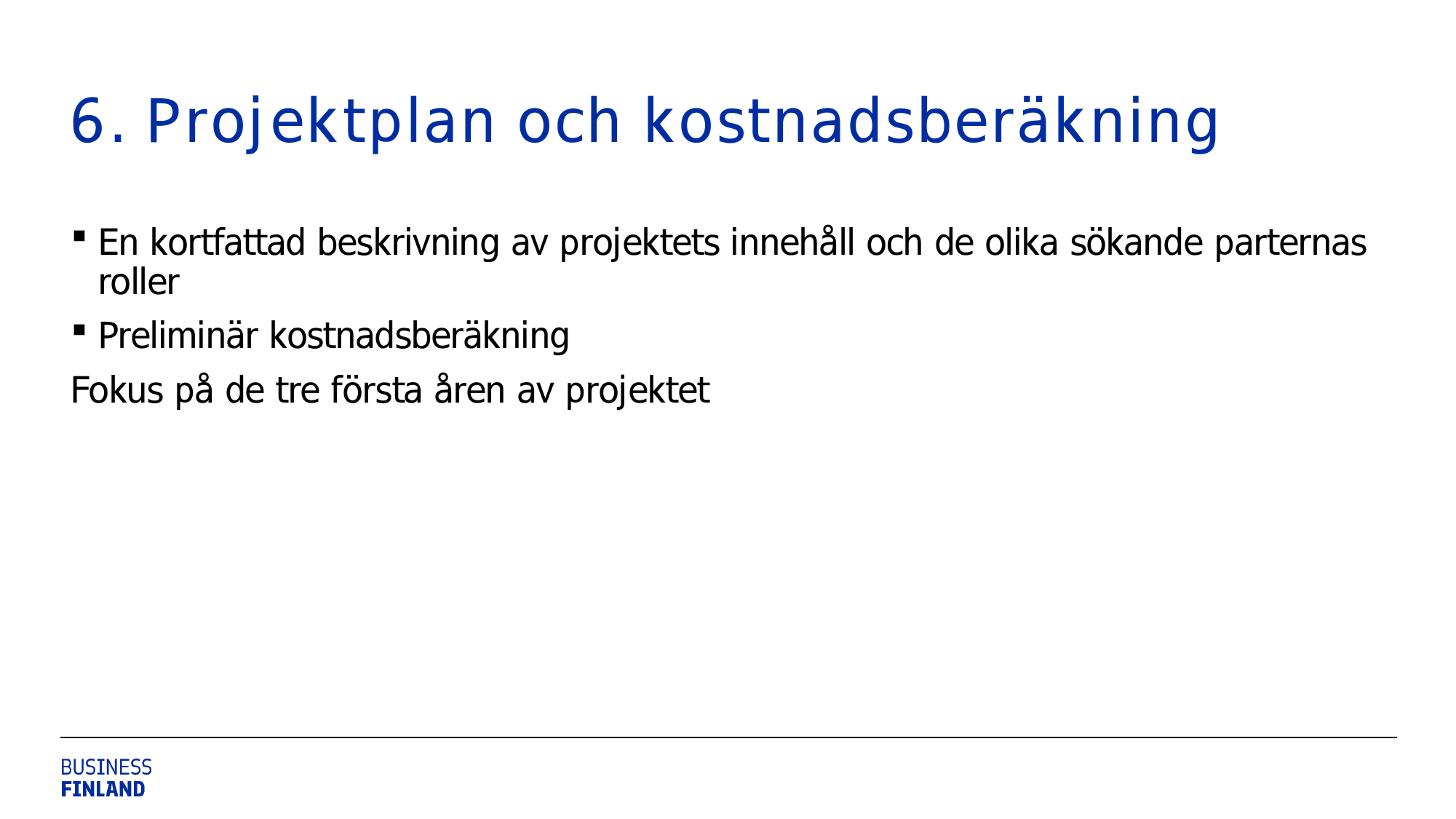

# 6. Projektplan och kostnadsberäkning
En kortfattad beskrivning av projektets innehåll och de olika sökande parternas roller
Preliminär kostnadsberäkning
Fokus på de tre första åren av projektet